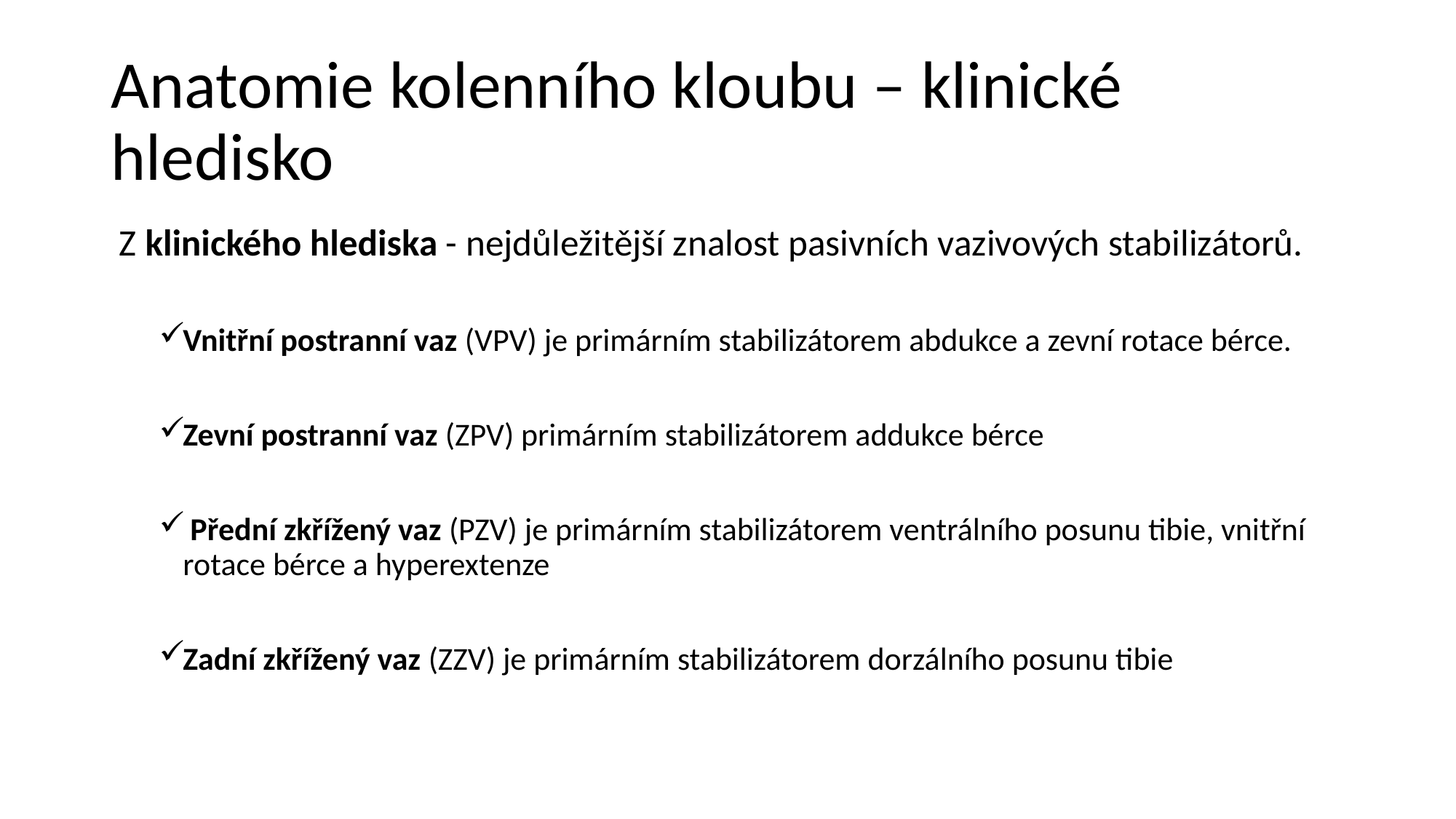

# Anatomie kolenního kloubu – klinické hledisko
 Z klinického hlediska - nejdůležitější znalost pasivních vazivových stabilizátorů.

Vnitřní postranní vaz (VPV) je primárním stabilizátorem abdukce a zevní rotace bérce.

Zevní postranní vaz (ZPV) primárním stabilizátorem addukce bérce

 Přední zkřížený vaz (PZV) je primárním stabilizátorem ventrálního posunu tibie, vnitřní rotace bérce a hyperextenze

Zadní zkřížený vaz (ZZV) je primárním stabilizátorem dorzálního posunu tibie